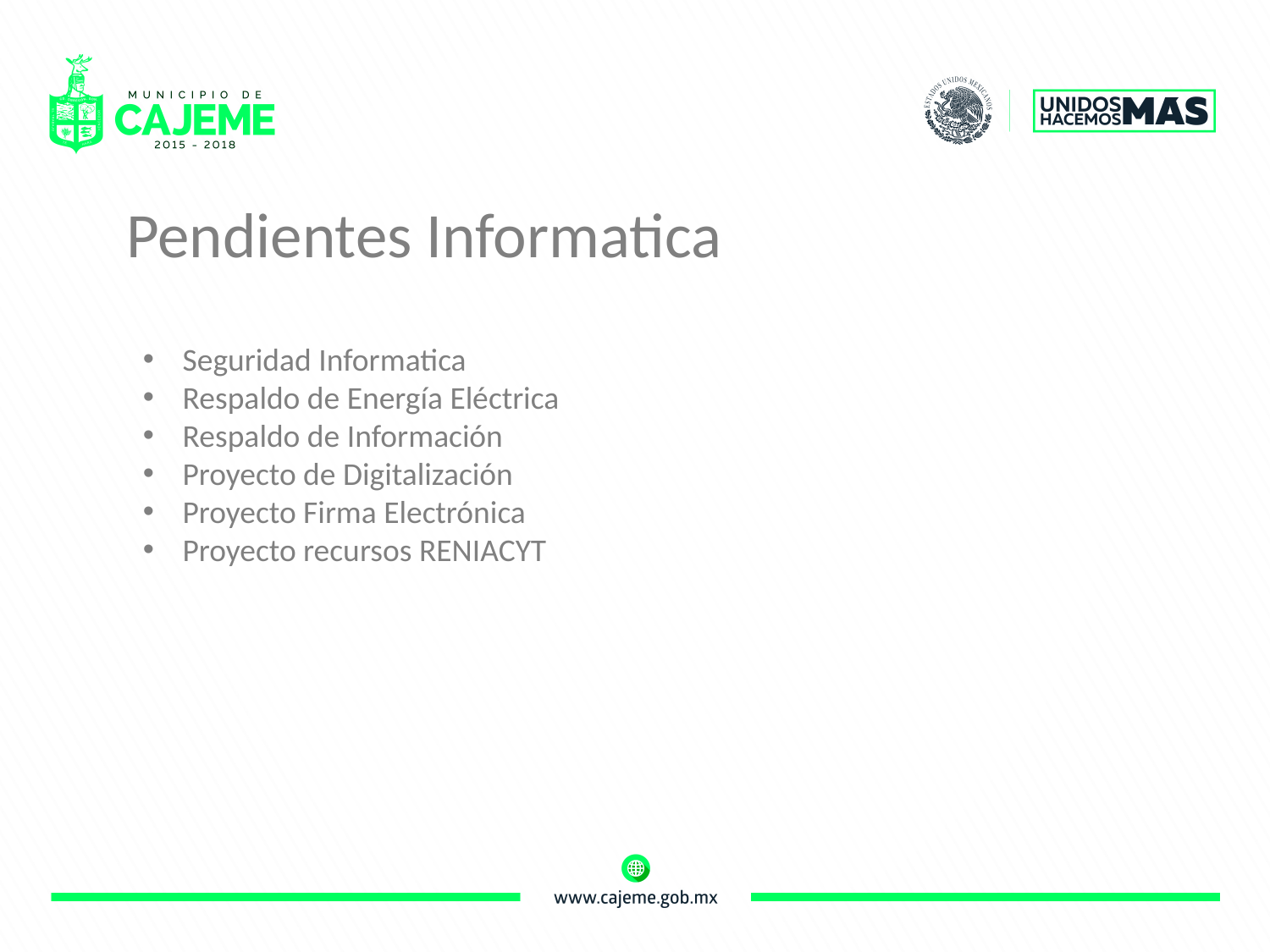

Pendientes Informatica

Seguridad Informatica
Respaldo de Energía Eléctrica
Respaldo de Información
Proyecto de Digitalización
Proyecto Firma Electrónica
Proyecto recursos RENIACYT